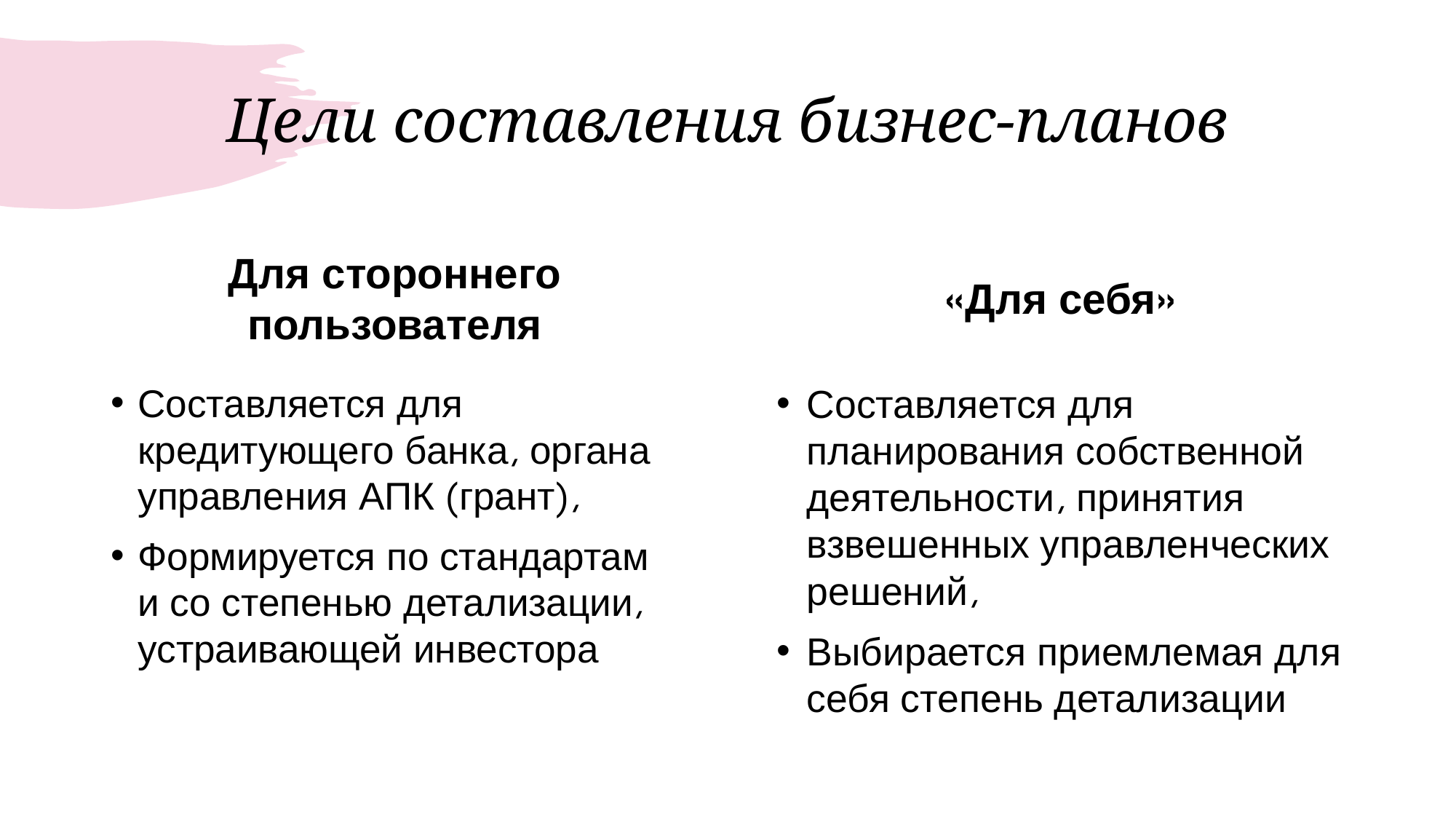

# Цели составления бизнес-планов
Для стороннего пользователя
«Для себя»
Составляется для кредитующего банка, органа управления АПК (грант),
Формируется по стандартам и со степенью детализации, устраивающей инвестора
Составляется для планирования собственной деятельности, принятия взвешенных управленческих решений,
Выбирается приемлемая для себя степень детализации